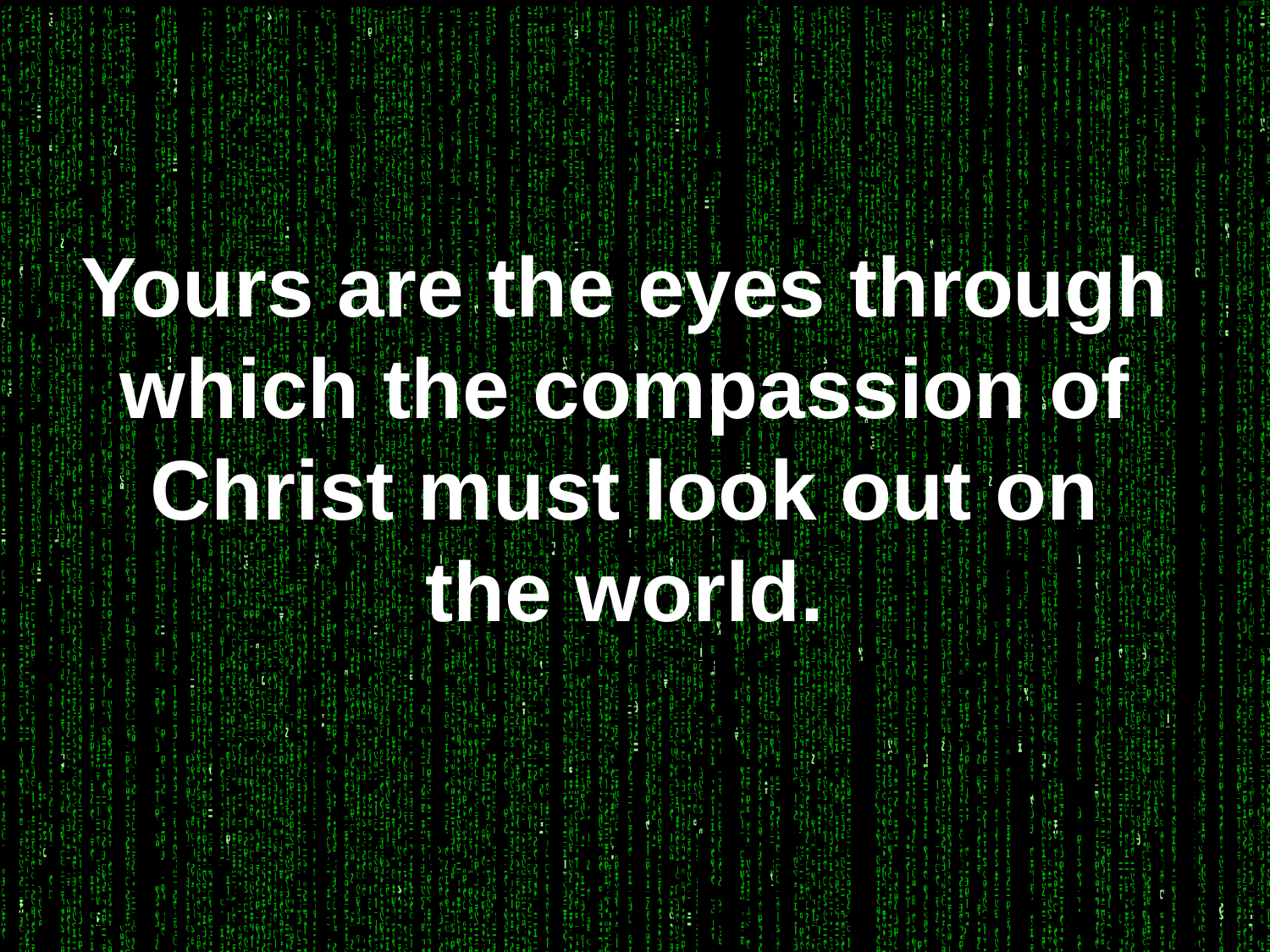

Yours are the eyes through which the compassion of Christ must look out on the world.